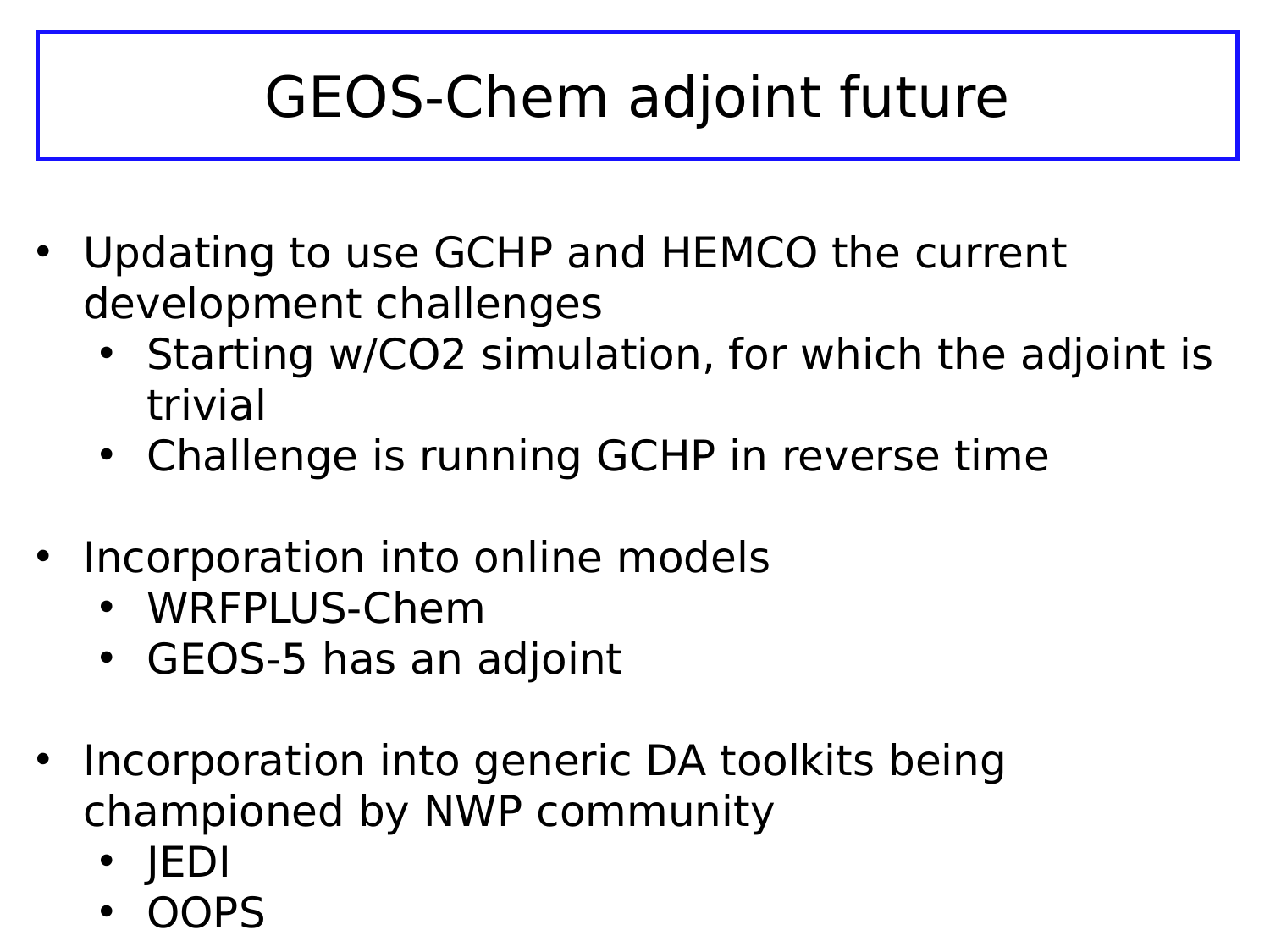

# GEOS-Chem adjoint future

Updating to use GCHP and HEMCO the current development challenges
Starting w/CO2 simulation, for which the adjoint is trivial
Challenge is running GCHP in reverse time

Incorporation into online models
WRFPLUS-Chem
GEOS-5 has an adjoint

Incorporation into generic DA toolkits being championed by NWP community
JEDI
OOPS